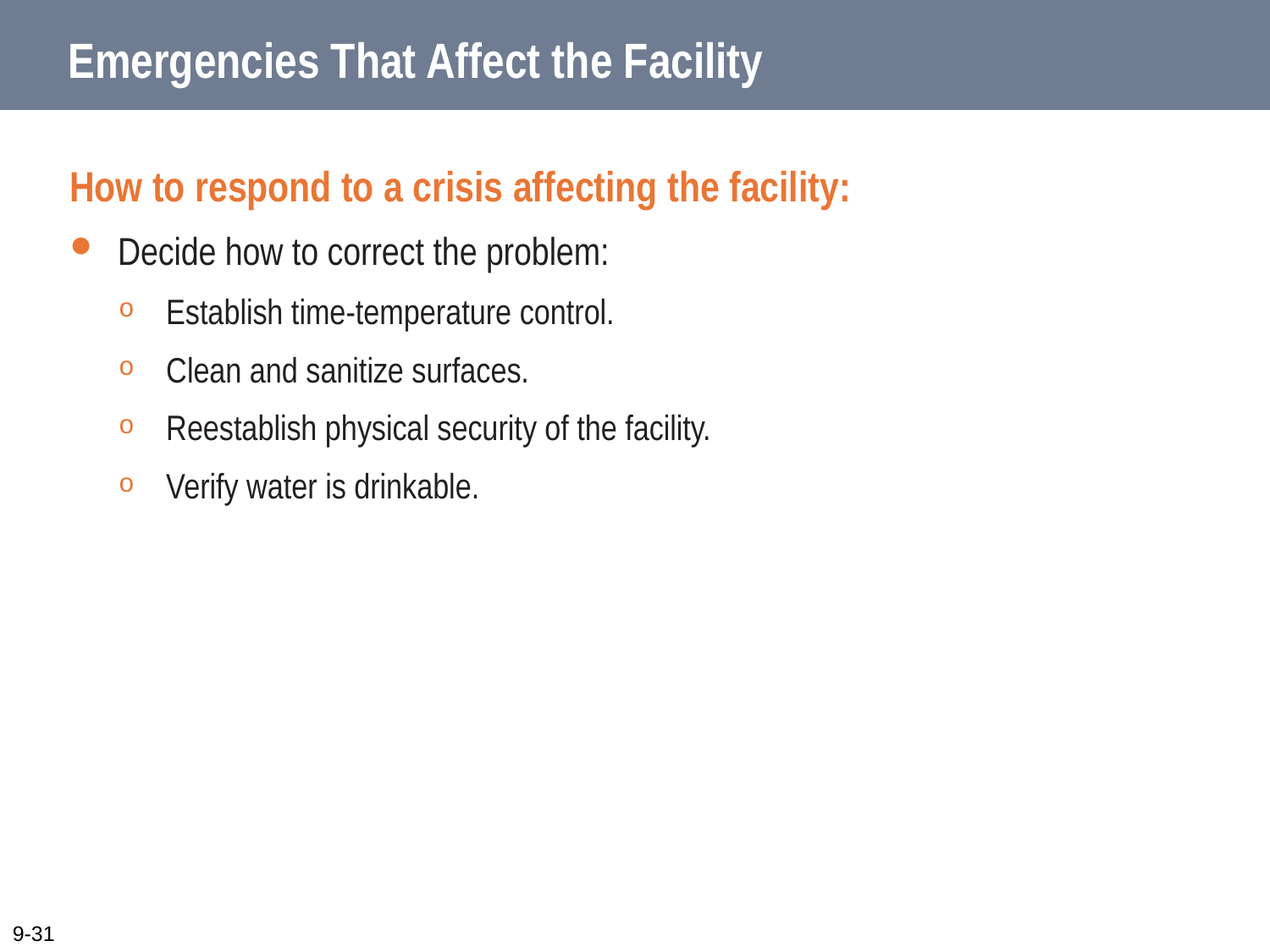

# Emergencies That Affect the Facility
How to respond to a crisis affecting the facility:
Decide how to correct the problem:
Establish time-temperature control.
Clean and sanitize surfaces.
Reestablish physical security of the facility.
Verify water is drinkable.
9-31